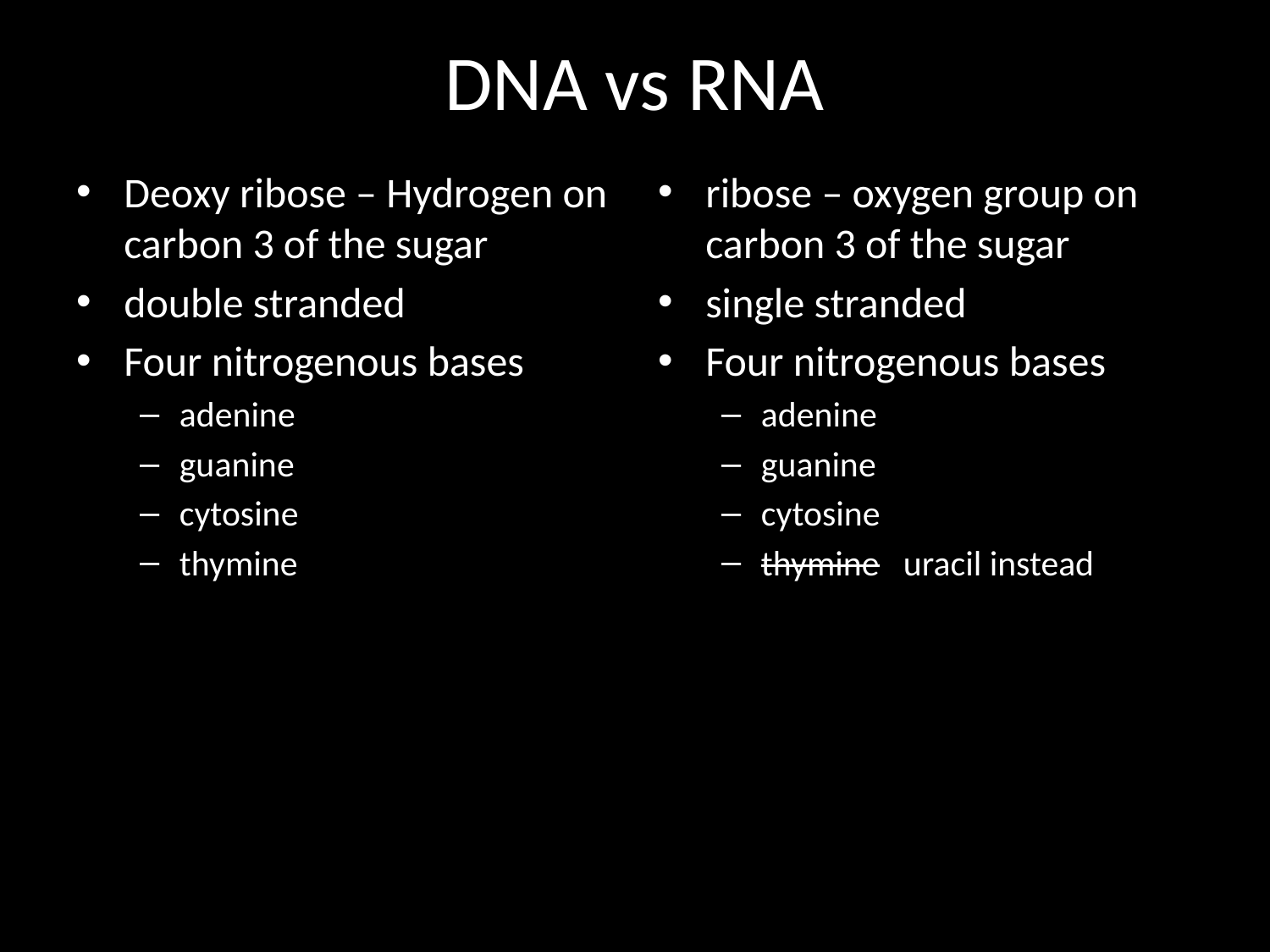

# DNA vs RNA
Deoxy ribose – Hydrogen on carbon 3 of the sugar
double stranded
Four nitrogenous bases
adenine
guanine
cytosine
thymine

ribose – oxygen group on carbon 3 of the sugar
single stranded
Four nitrogenous bases
adenine
guanine
cytosine
thymine   uracil instead